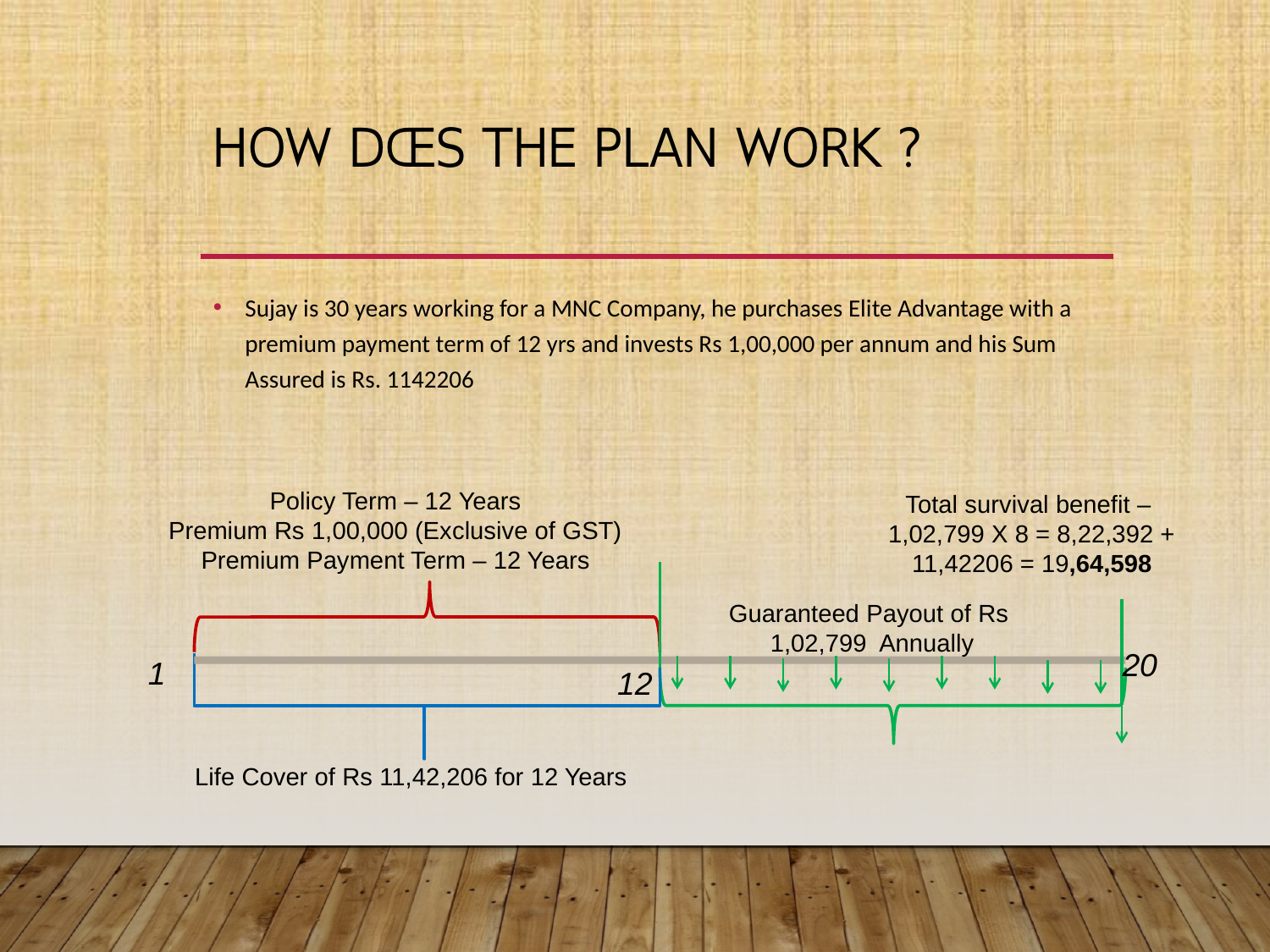

# HOW DOES THE PLAN WORK ?
Sujay is 30 years working for a MNC Company, he purchases Elite Advantage with a premium payment term of 12 yrs and invests Rs 1,00,000 per annum and his Sum Assured is Rs. 1142206

Policy Term – 12 Years
Premium Rs 1,00,000 (Exclusive of GST)
Premium Payment Term – 12 Years
Total survival benefit –
1,02,799 X 8 = 8,22,392 + 11,42206 = 19,64,598
Guaranteed Payout of Rs  1,02,799  Annually
20
1

12
Life Cover of Rs 11,42,206 for 12 Years